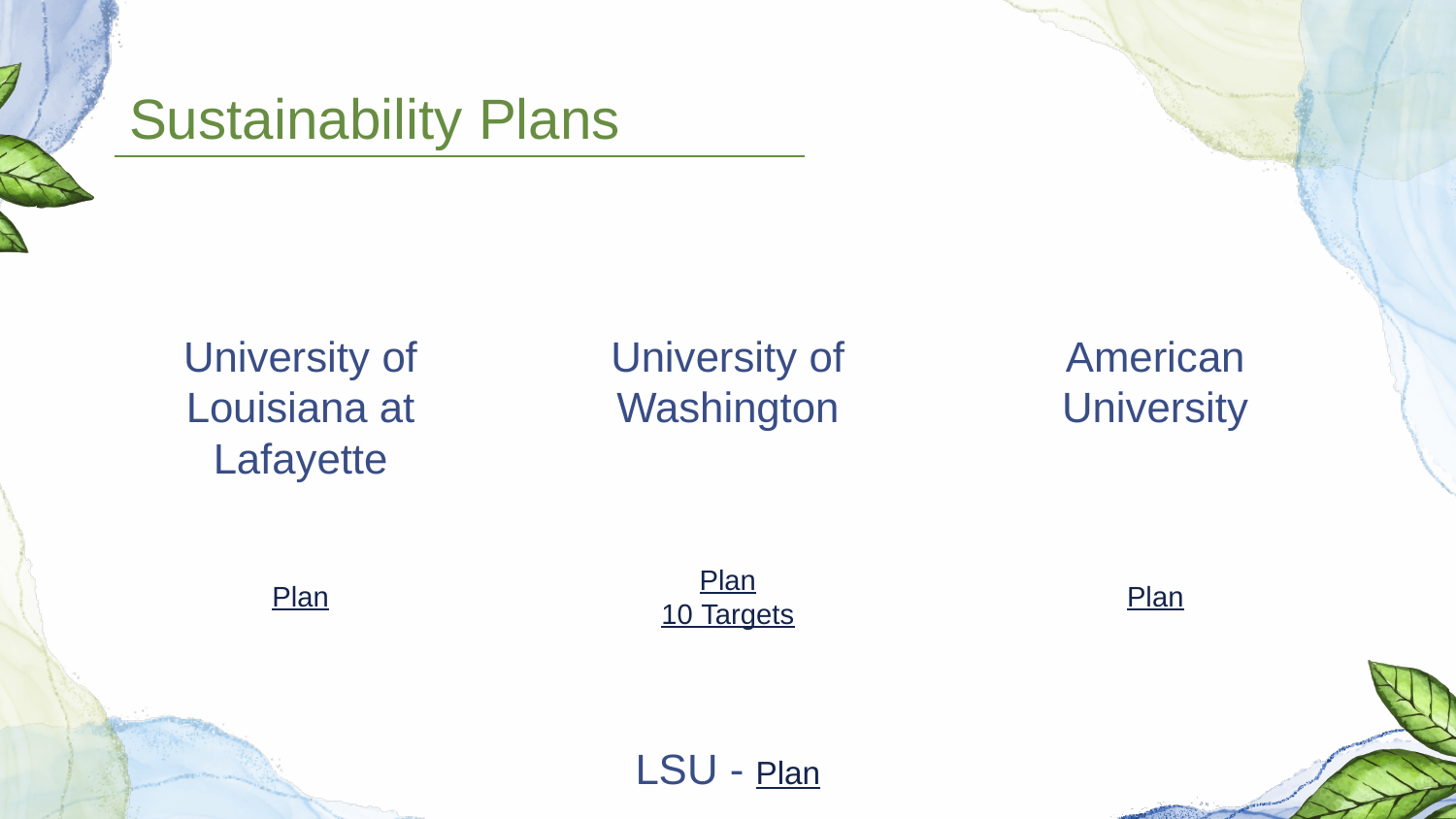

Sustainability Plans
# University of Louisiana at Lafayette
University of Washington
American University
Plan
Plan
10 Targets
Plan
LSU - Plan